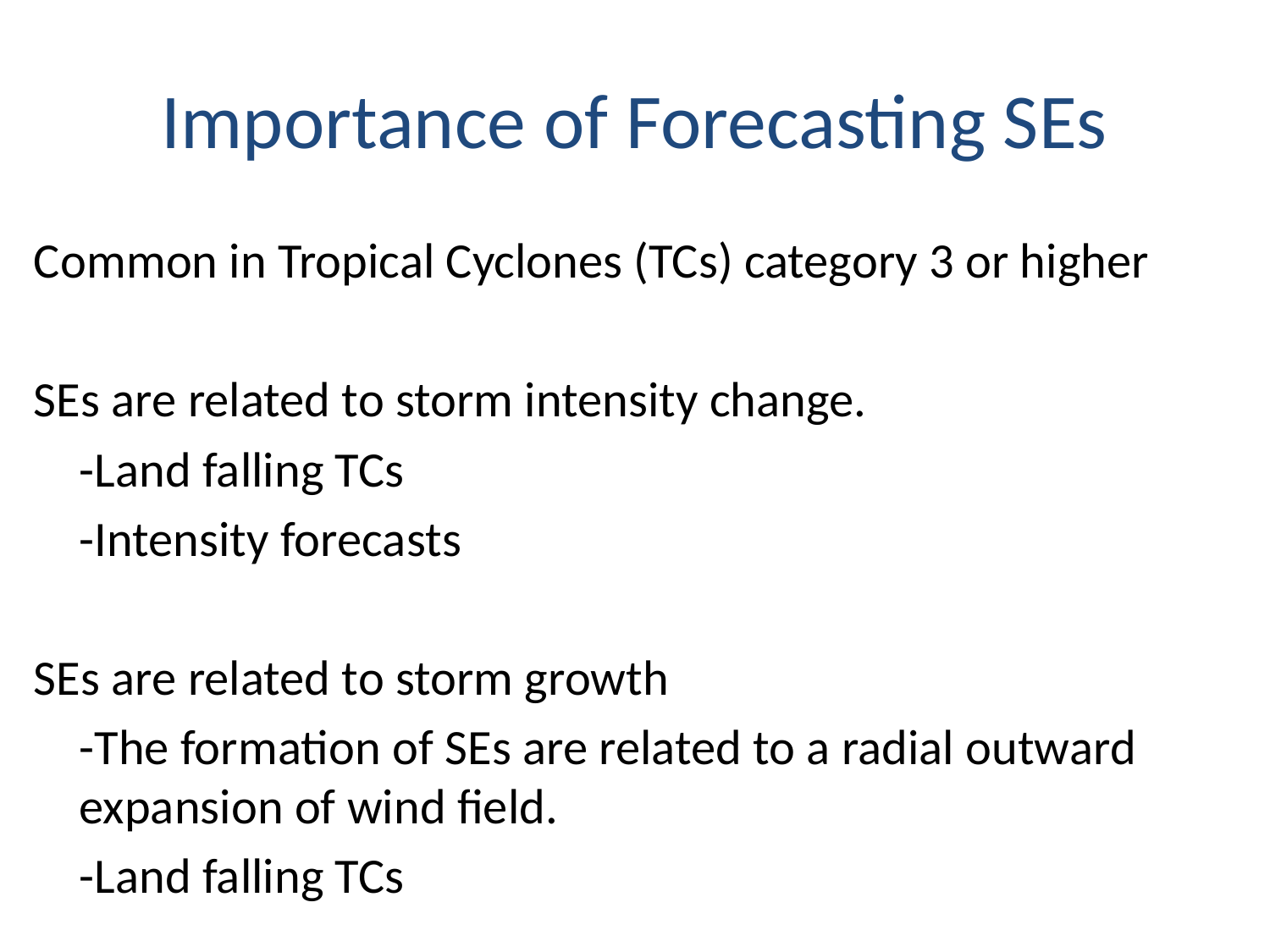

# Importance of Forecasting SEs
Common in Tropical Cyclones (TCs) category 3 or higher

SEs are related to storm intensity change.
	-Land falling TCs
	-Intensity forecasts

SEs are related to storm growth
	-The formation of SEs are related to a radial outward expansion of wind field.
	-Land falling TCs